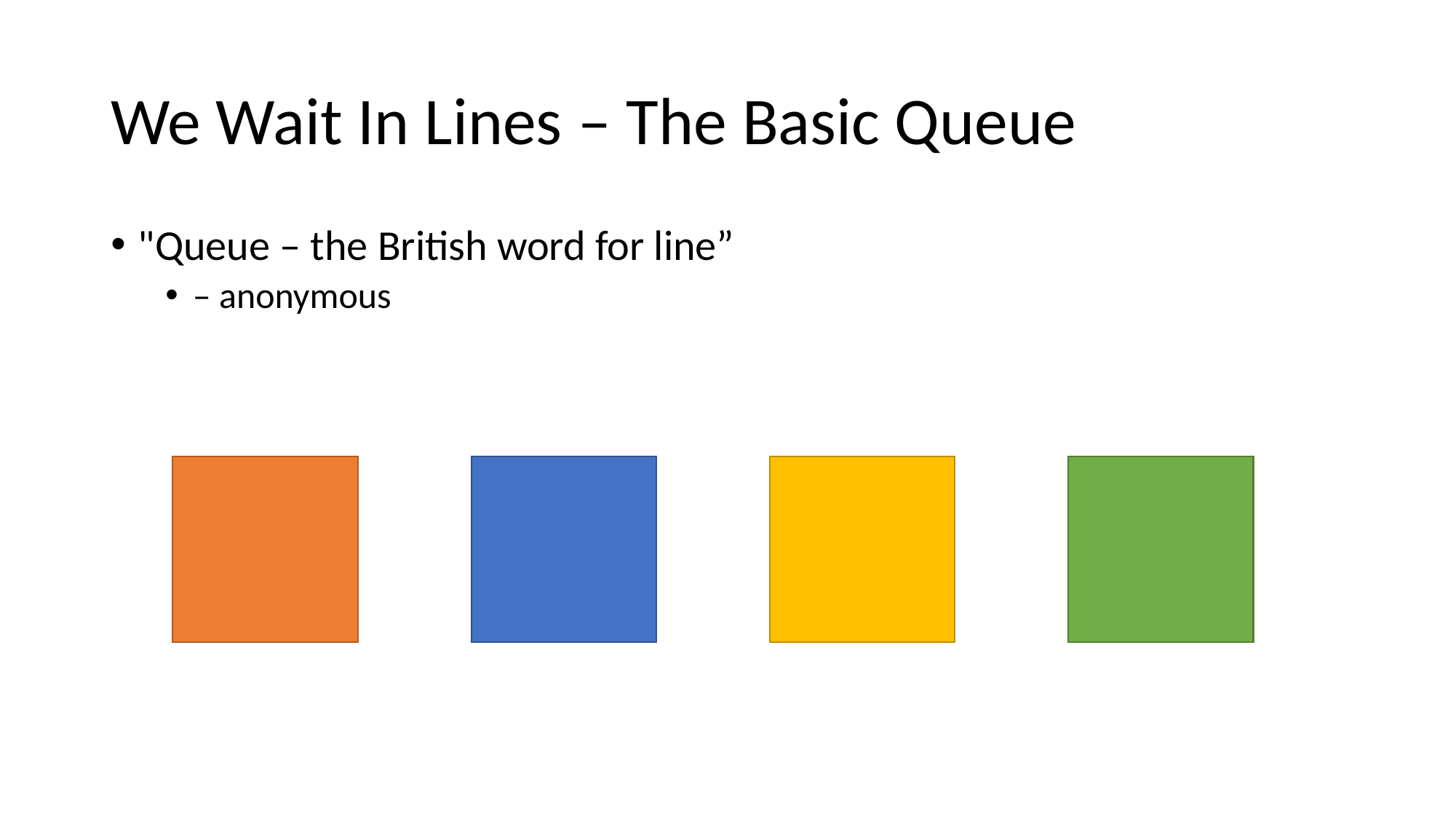

# We Wait In Lines – The Basic Queue
"Queue – the British word for line”
– anonymous